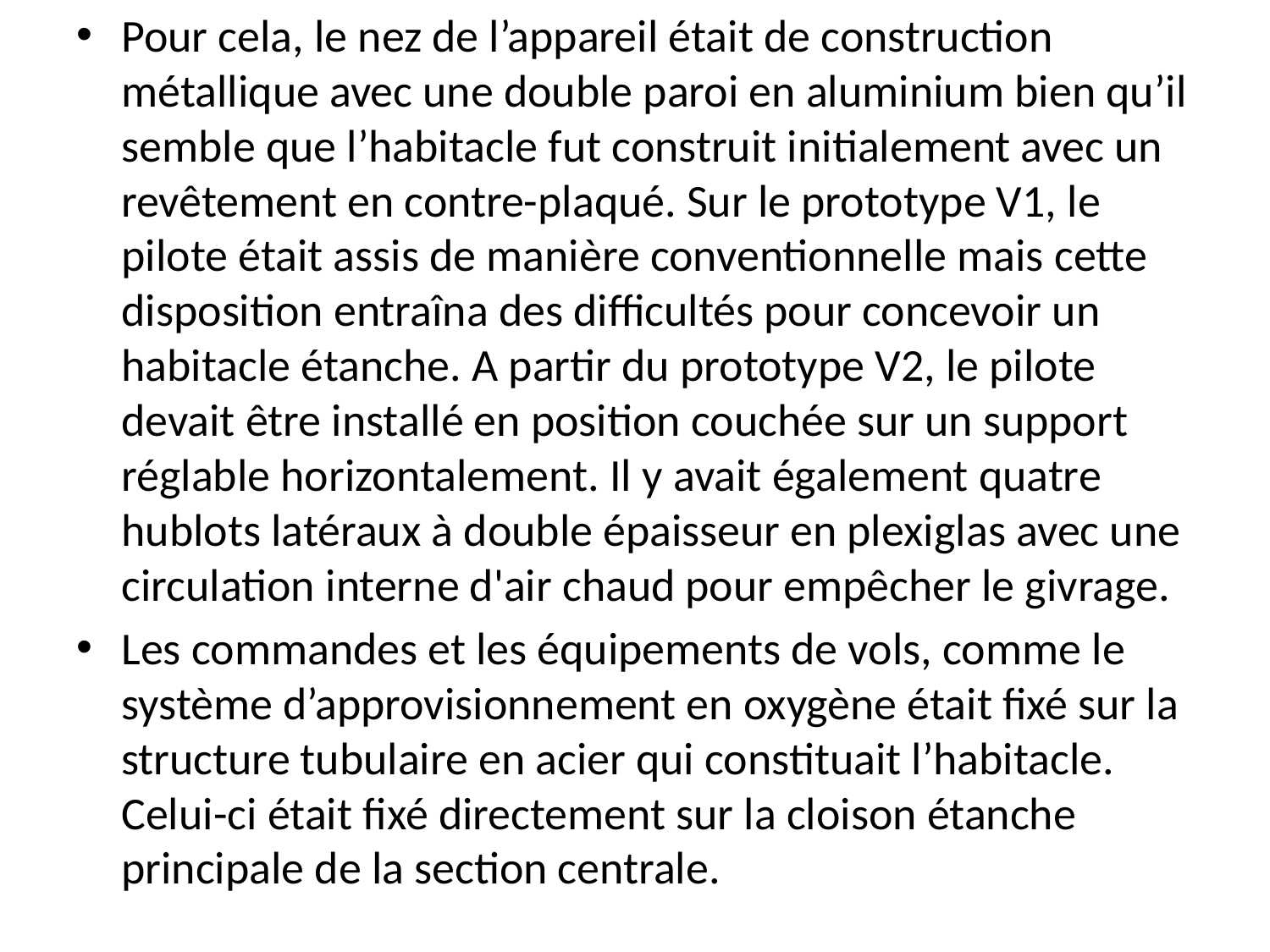

Pour cela, le nez de l’appareil était de construction métallique avec une double paroi en aluminium bien qu’il semble que l’habitacle fut construit initialement avec un revêtement en contre-plaqué. Sur le prototype V1, le pilote était assis de manière conventionnelle mais cette disposition entraîna des difficultés pour concevoir un habitacle étanche. A partir du prototype V2, le pilote devait être installé en position couchée sur un support réglable horizontalement. Il y avait également quatre hublots latéraux à double épaisseur en plexiglas avec une circulation interne d'air chaud pour empêcher le givrage.
Les commandes et les équipements de vols, comme le système d’approvisionnement en oxygène était fixé sur la structure tubulaire en acier qui constituait l’habitacle. Celui-ci était fixé directement sur la cloison étanche principale de la section centrale.